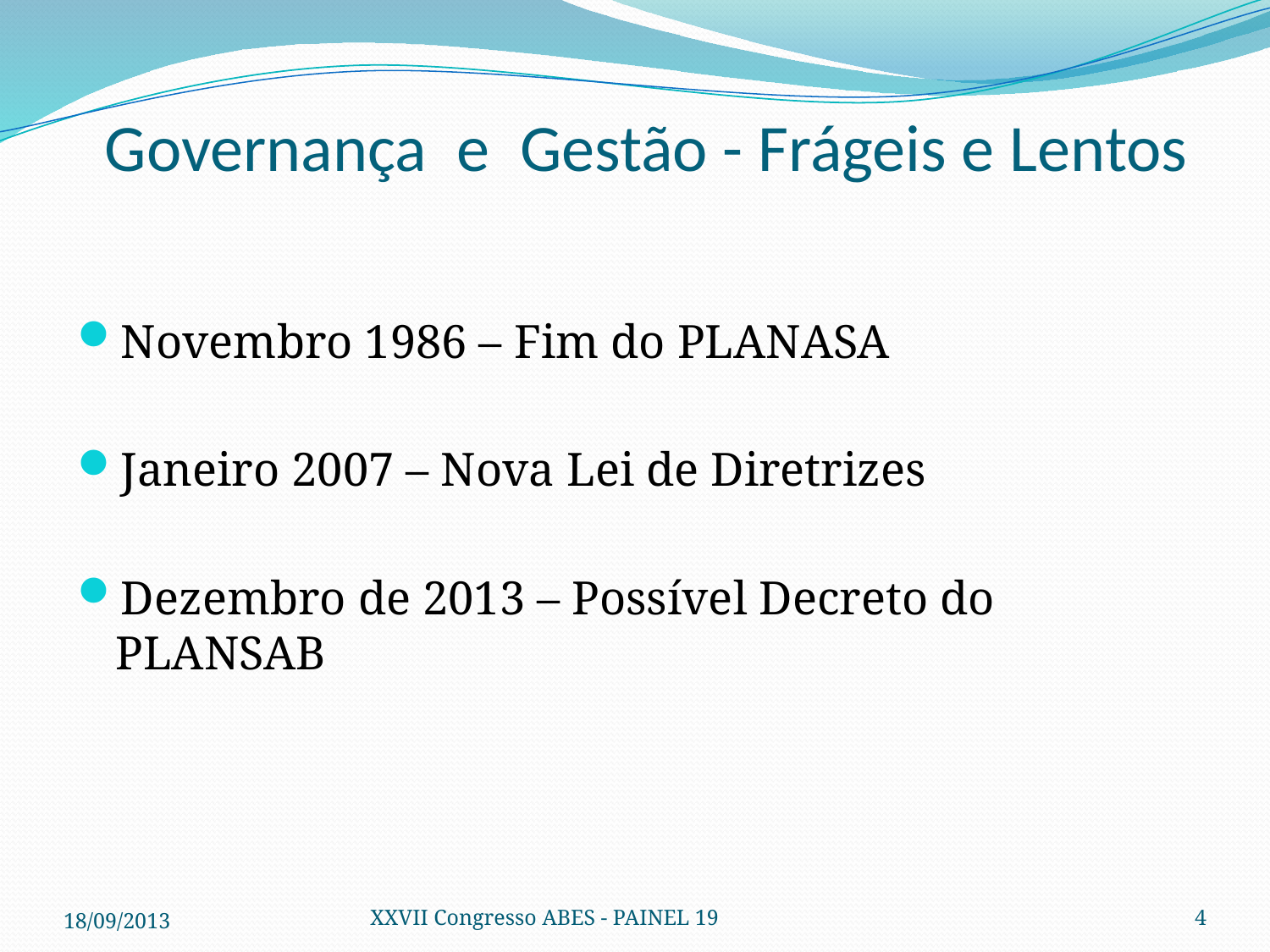

# Governança  e  Gestão - Frágeis e Lentos
Novembro 1986 – Fim do PLANASA

Janeiro 2007 – Nova Lei de Diretrizes

Dezembro de 2013 – Possível Decreto do PLANSAB
18/09/2013
XXVII Congresso ABES - PAINEL 19
4